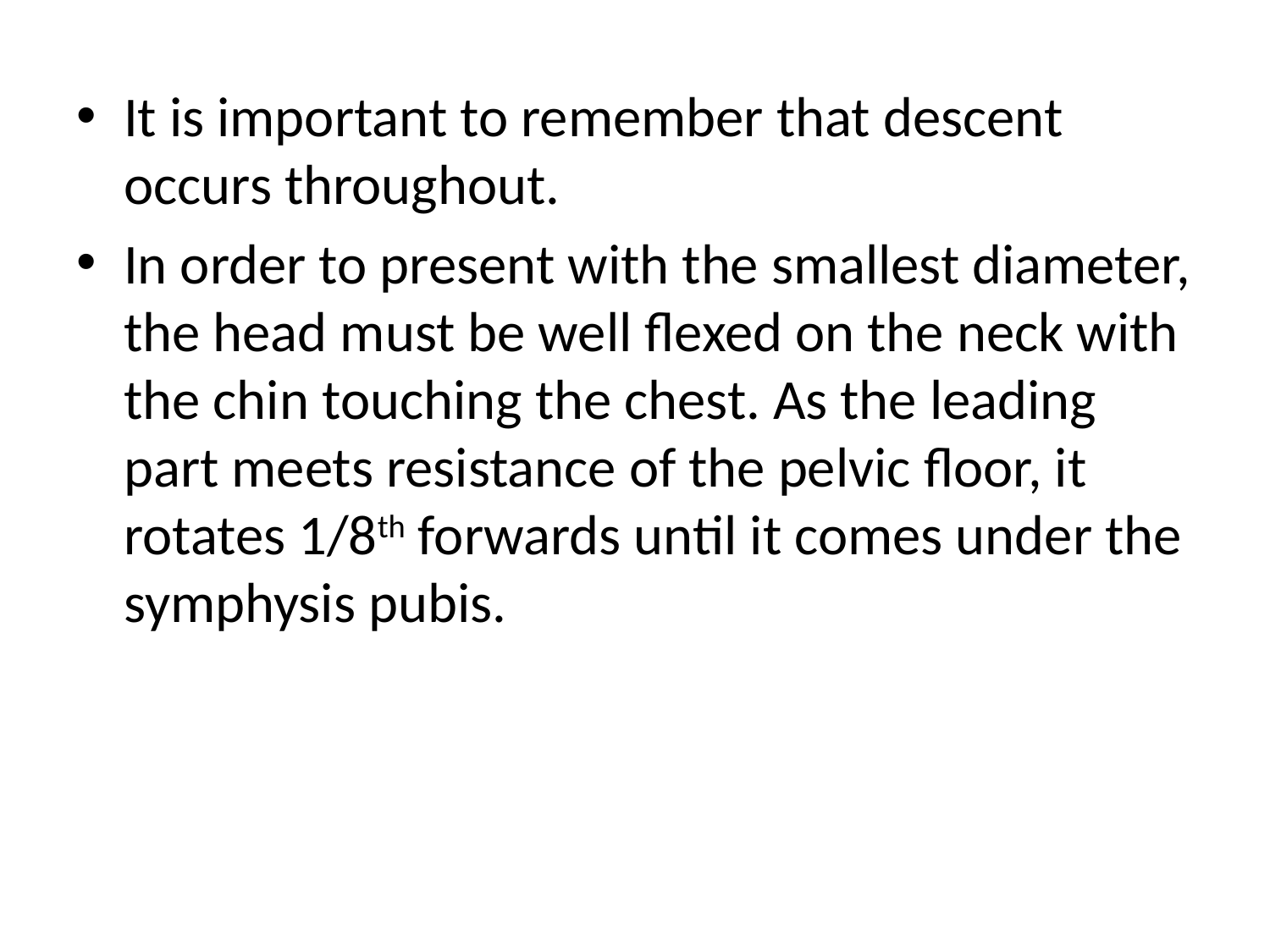

It is important to remember that descent occurs throughout.
In order to present with the smallest diameter, the head must be well flexed on the neck with the chin touching the chest. As the leading part meets resistance of the pelvic floor, it rotates 1/8th forwards until it comes under the symphysis pubis.